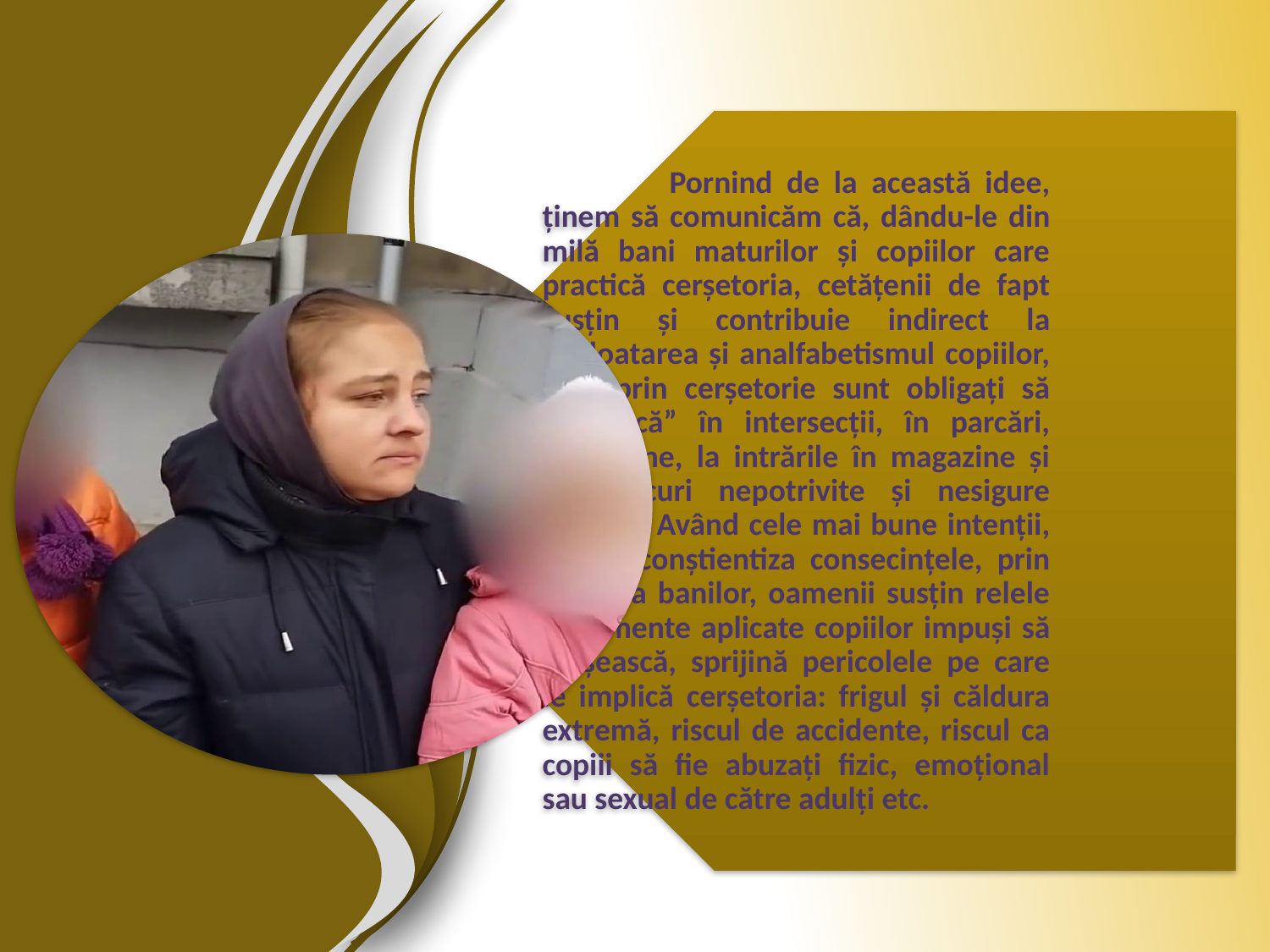

Pornind de la această idee, ţinem să comunicăm că, dându-le din milă bani maturilor şi copiilor care practică cerşetoria, cetăţenii de fapt susţin şi contribuie indirect la exploatarea şi analfabetismul copiilor, care prin cerşetorie sunt obligaţi să “producă” în intersecţii, în parcări, subterane, la intrările în magazine şi alte locuri nepotrivite şi nesigure copiilor. Având cele mai bune intenţii, fără a conştientiza consecinţele, prin oferirea banilor, oamenii susţin relele tratamente aplicate copiilor impuşi să cerşească, sprijină pericolele pe care le implică cerşetoria: frigul şi căldura extremă, riscul de accidente, riscul ca copiii să fie abuzaţi fizic, emoţional sau sexual de către adulţi etc.